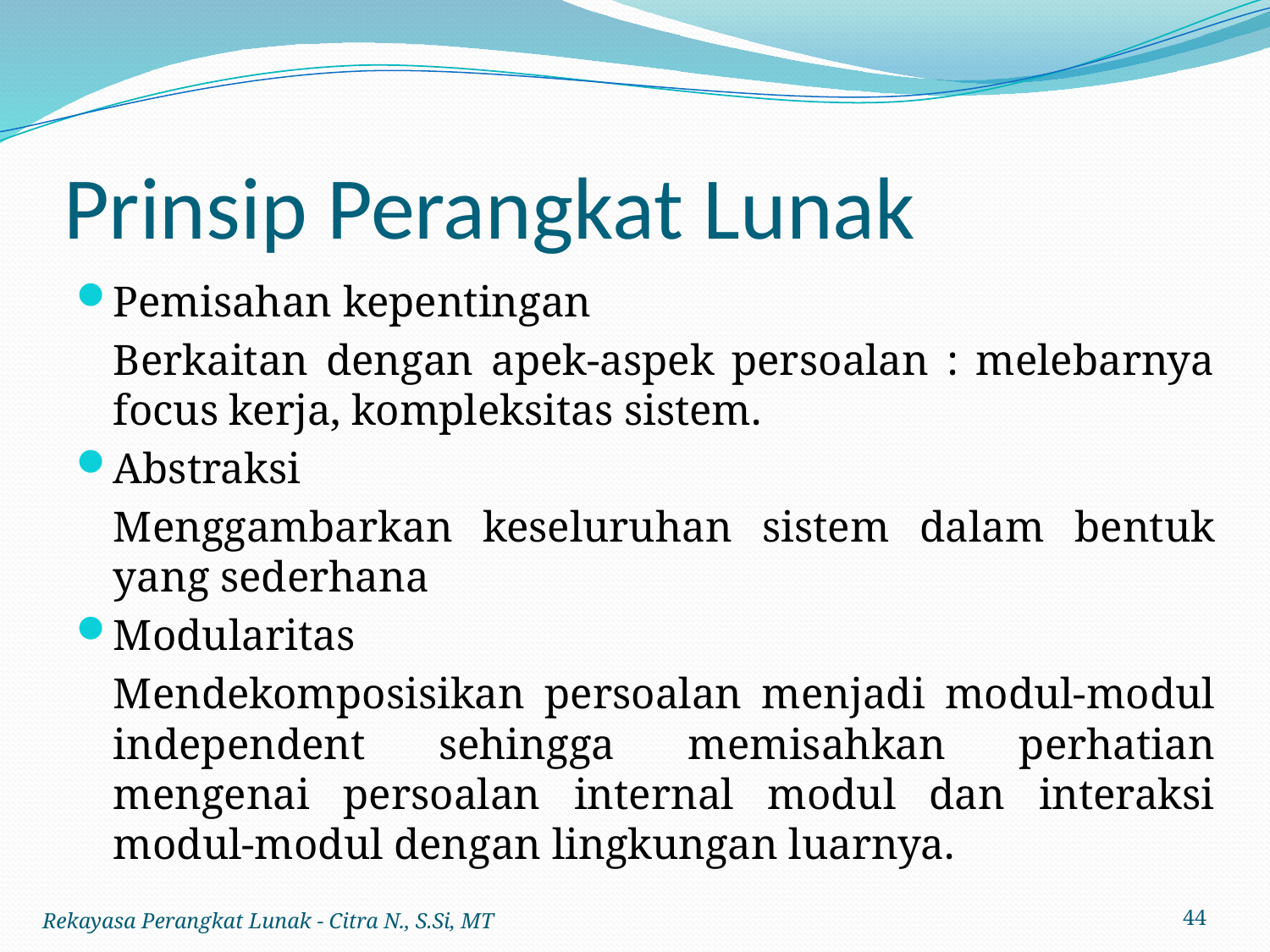

# Prinsip Perangkat Lunak
Pemisahan kepentingan
	Berkaitan dengan apek-aspek persoalan : melebarnya focus kerja, kompleksitas sistem.
Abstraksi
	Menggambarkan keseluruhan sistem dalam bentuk yang sederhana
Modularitas
	Mendekomposisikan persoalan menjadi modul-modul independent sehingga memisahkan perhatian mengenai persoalan internal modul dan interaksi modul-modul dengan lingkungan luarnya.

Rekayasa Perangkat Lunak - Citra N., S.Si, MT
44